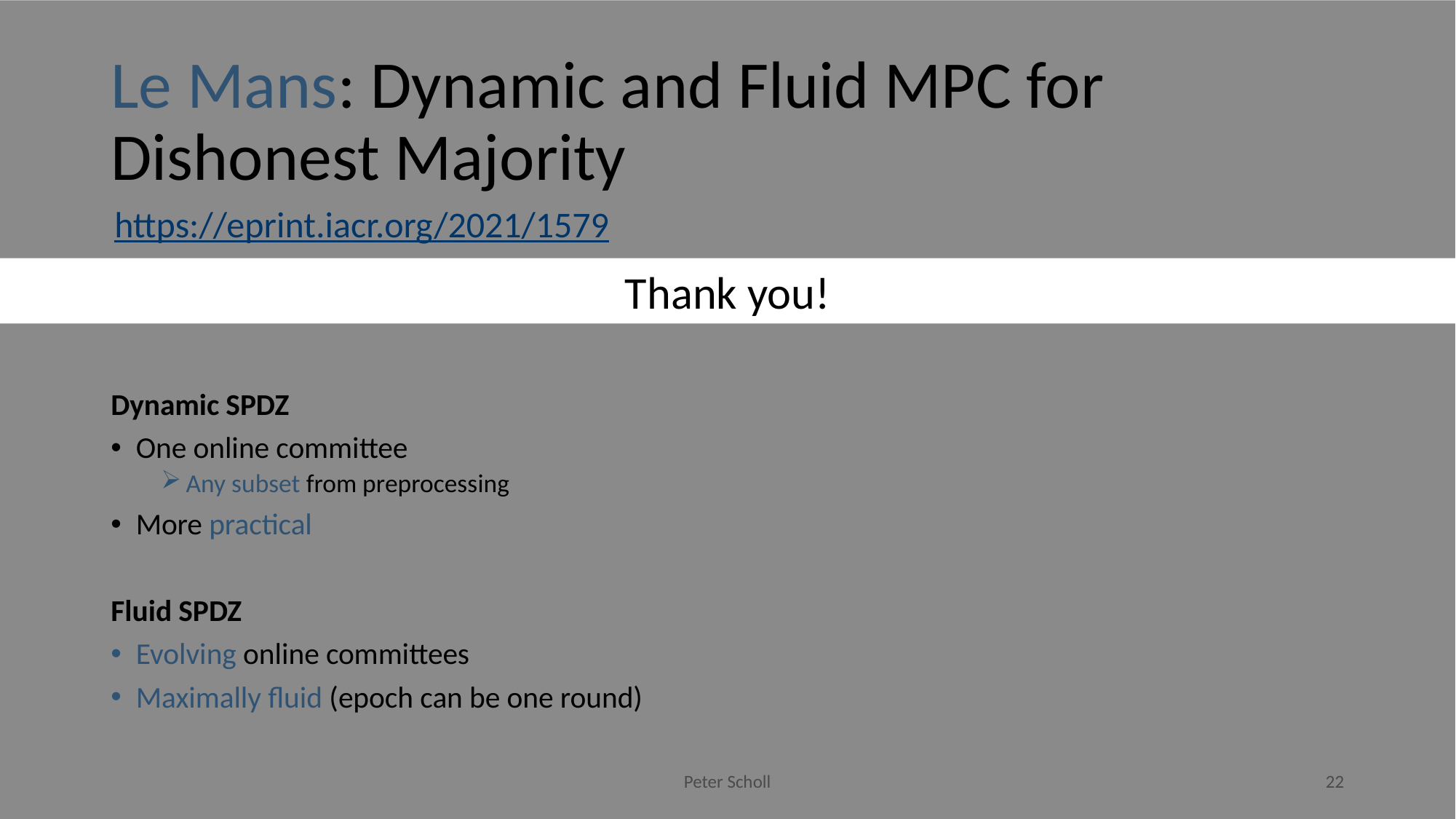

# Le Mans: Dynamic and Fluid MPC for Dishonest Majority
https://eprint.iacr.org/2021/1579
Thank you!
Dynamic SPDZ
One online committee
Any subset from preprocessing
More practical

Fluid SPDZ
Evolving online committees
Maximally fluid (epoch can be one round)

Peter Scholl
22